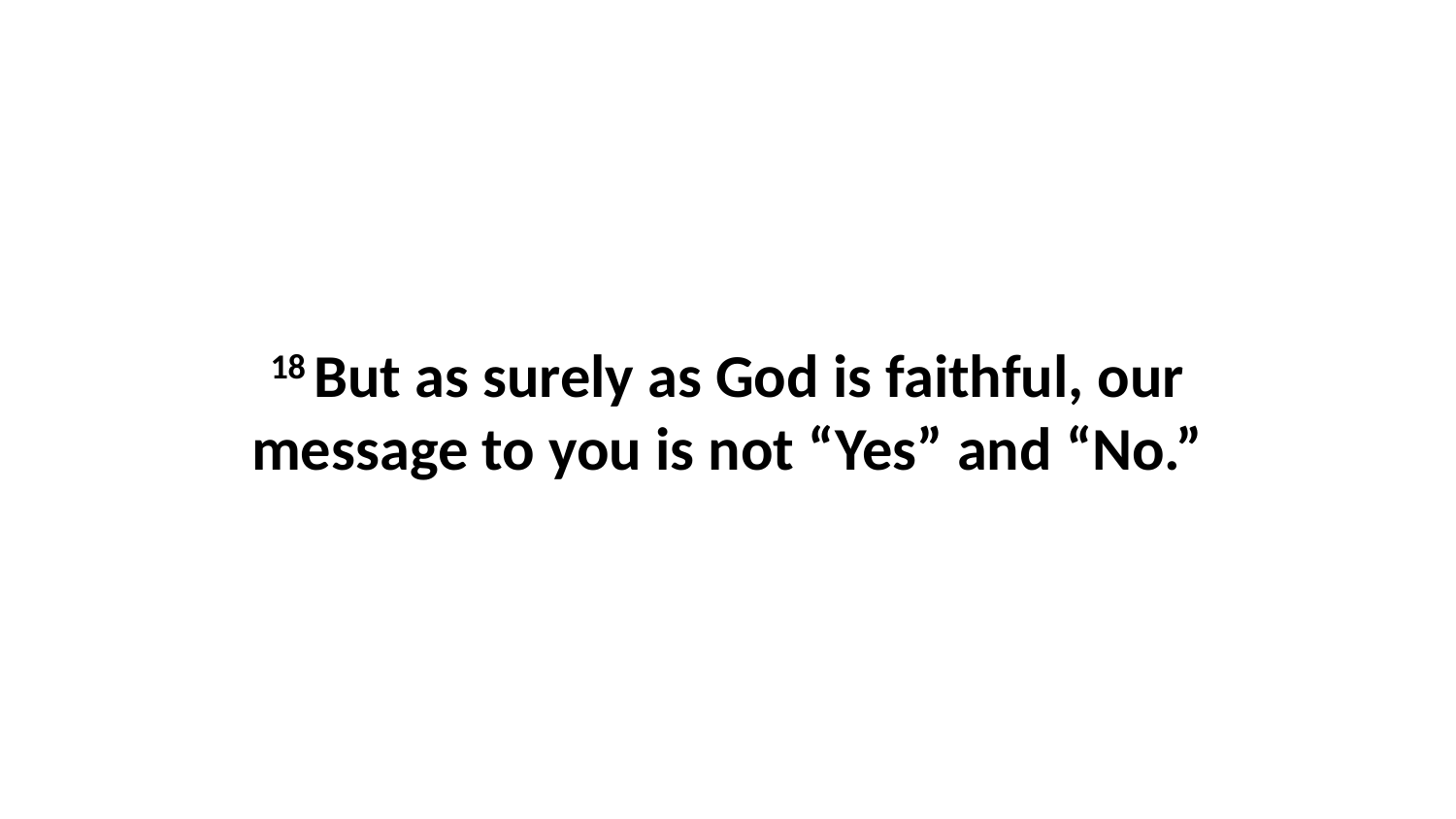

18 But as surely as God is faithful, our message to you is not “Yes” and “No.”